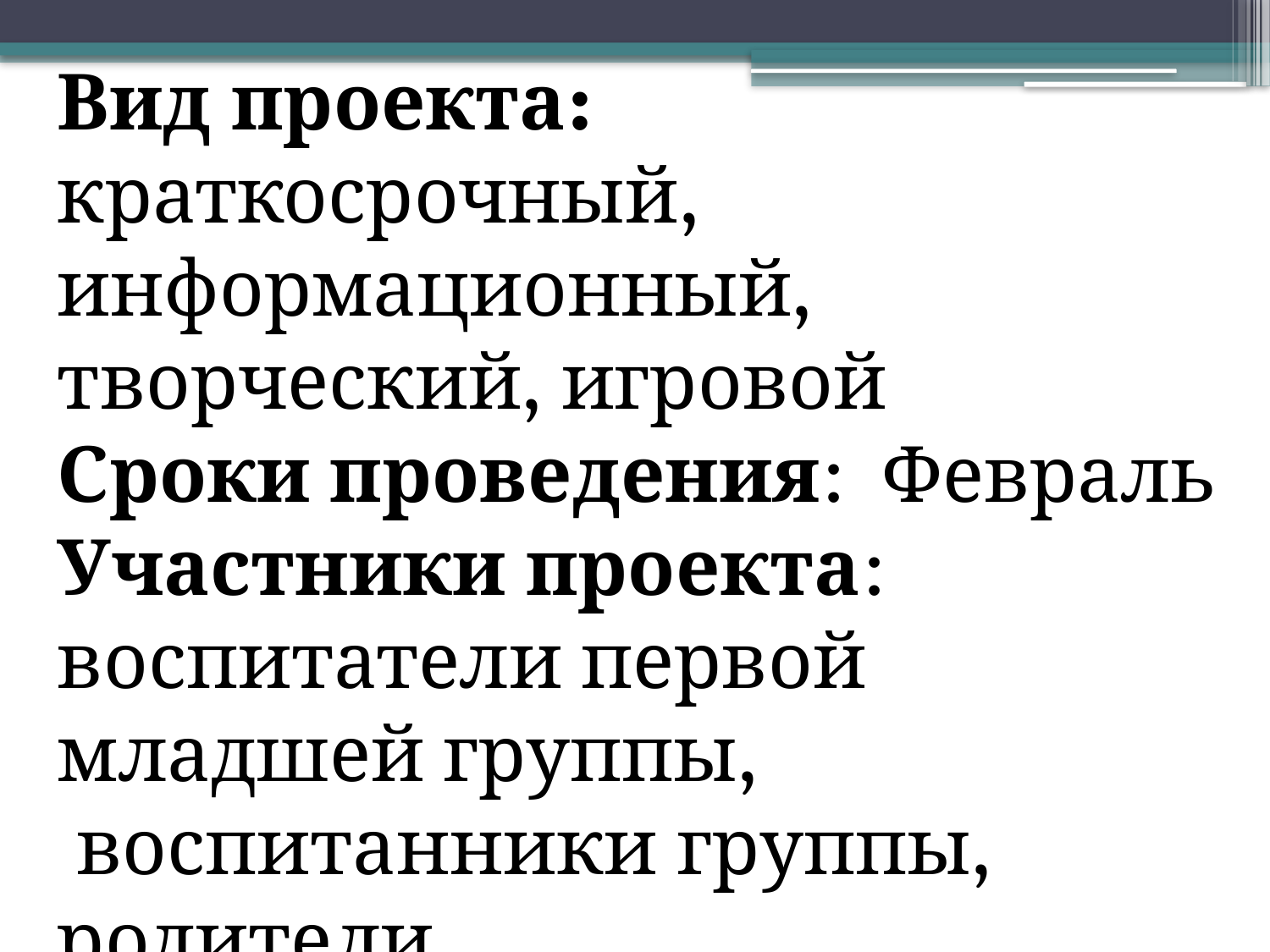

Вид проекта: краткосрочный, информационный, творческий, игровой
Сроки проведения:  Февраль
Участники проекта: воспитатели первой младшей группы,  воспитанники группы, родители.